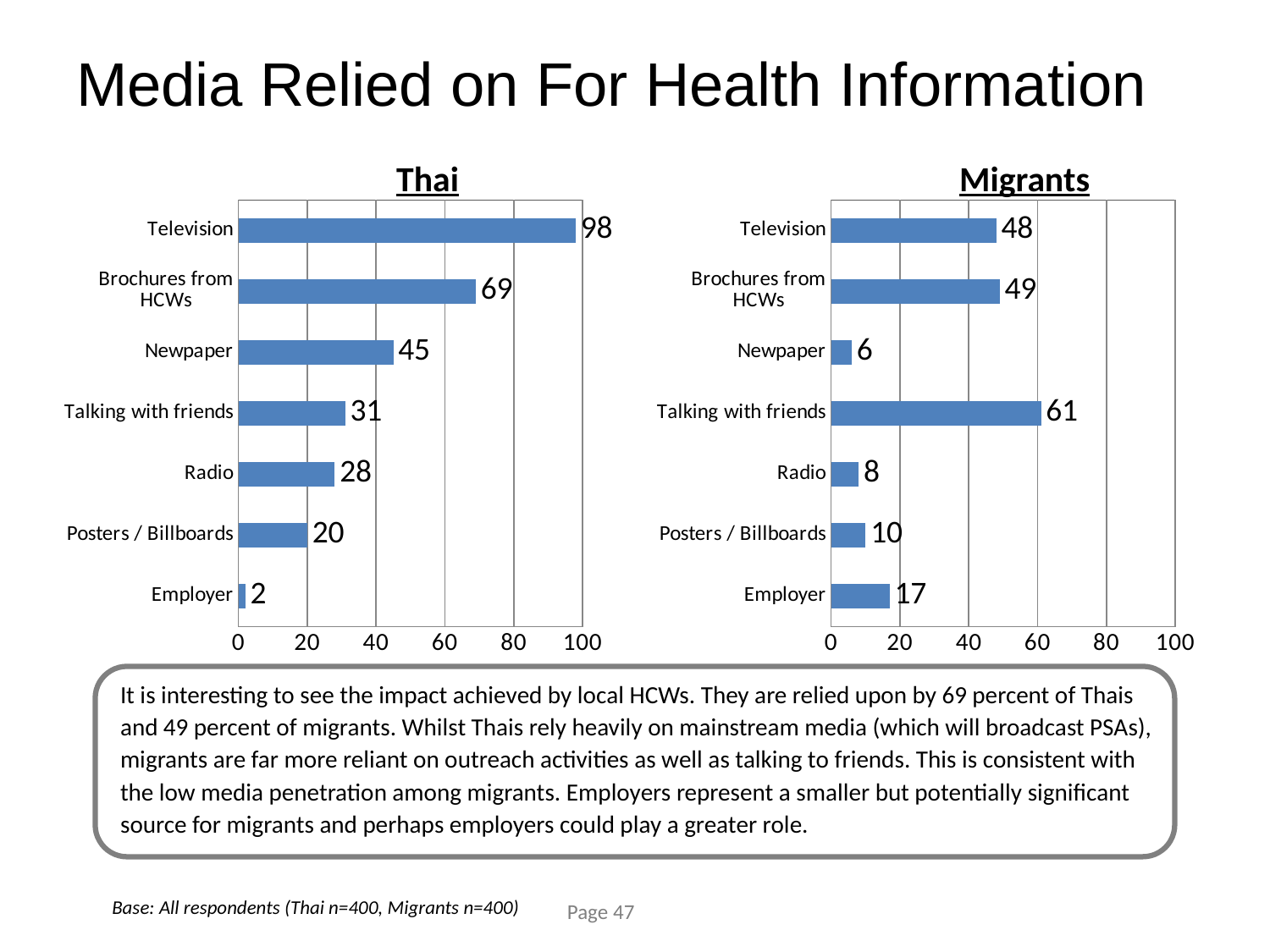

# Media Relied on For Health Information
Thai
Migrants

### Chart

| Category | Thai |
|---|---|
| Employer | 2.0 |
| Posters / Billboards | 20.0 |
| Radio | 28.0 |
| Talking with friends | 31.0 |
| Newpaper | 45.0 |
| Brochures from HCWs | 69.0 |
| Television | 98.0 |

### Chart

| Category | Migrants |
|---|---|
| Employer | 17.0 |
| Posters / Billboards | 10.0 |
| Radio | 8.0 |
| Talking with friends | 61.0 |
| Newpaper | 6.0 |
| Brochures from HCWs | 49.0 |
| Television | 48.0 |
It is interesting to see the impact achieved by local HCWs. They are relied upon by 69 percent of Thais and 49 percent of migrants. Whilst Thais rely heavily on mainstream media (which will broadcast PSAs), migrants are far more reliant on outreach activities as well as talking to friends. This is consistent with the low media penetration among migrants. Employers represent a smaller but potentially significant source for migrants and perhaps employers could play a greater role.
Base: All respondents (Thai n=400, Migrants n=400)